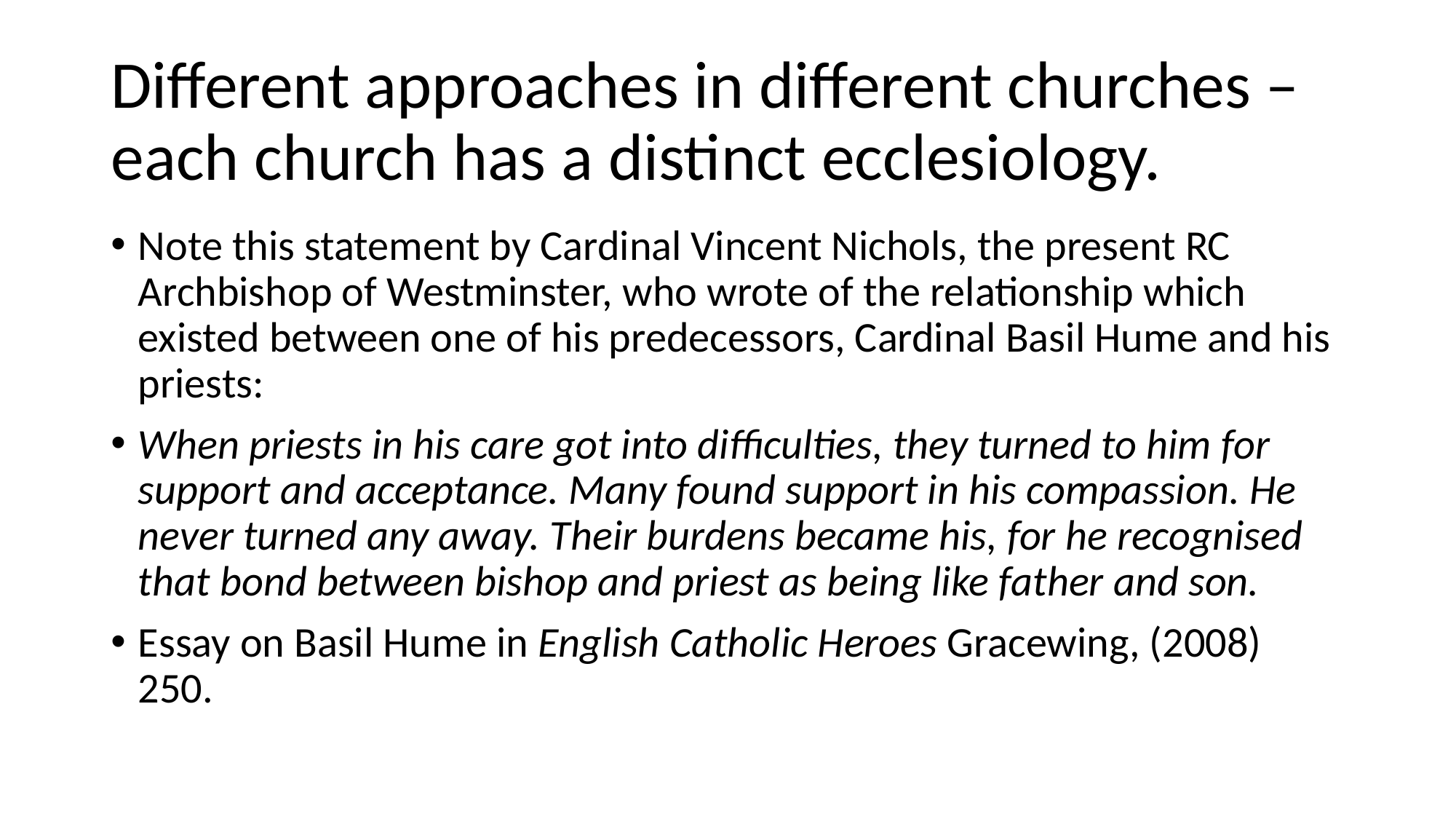

# Different approaches in different churches – each church has a distinct ecclesiology.
Note this statement by Cardinal Vincent Nichols, the present RC Archbishop of Westminster, who wrote of the relationship which existed between one of his predecessors, Cardinal Basil Hume and his priests:
When priests in his care got into difficulties, they turned to him for support and acceptance. Many found support in his compassion. He never turned any away. Their burdens became his, for he recognised that bond between bishop and priest as being like father and son.
Essay on Basil Hume in English Catholic Heroes Gracewing, (2008) 250.